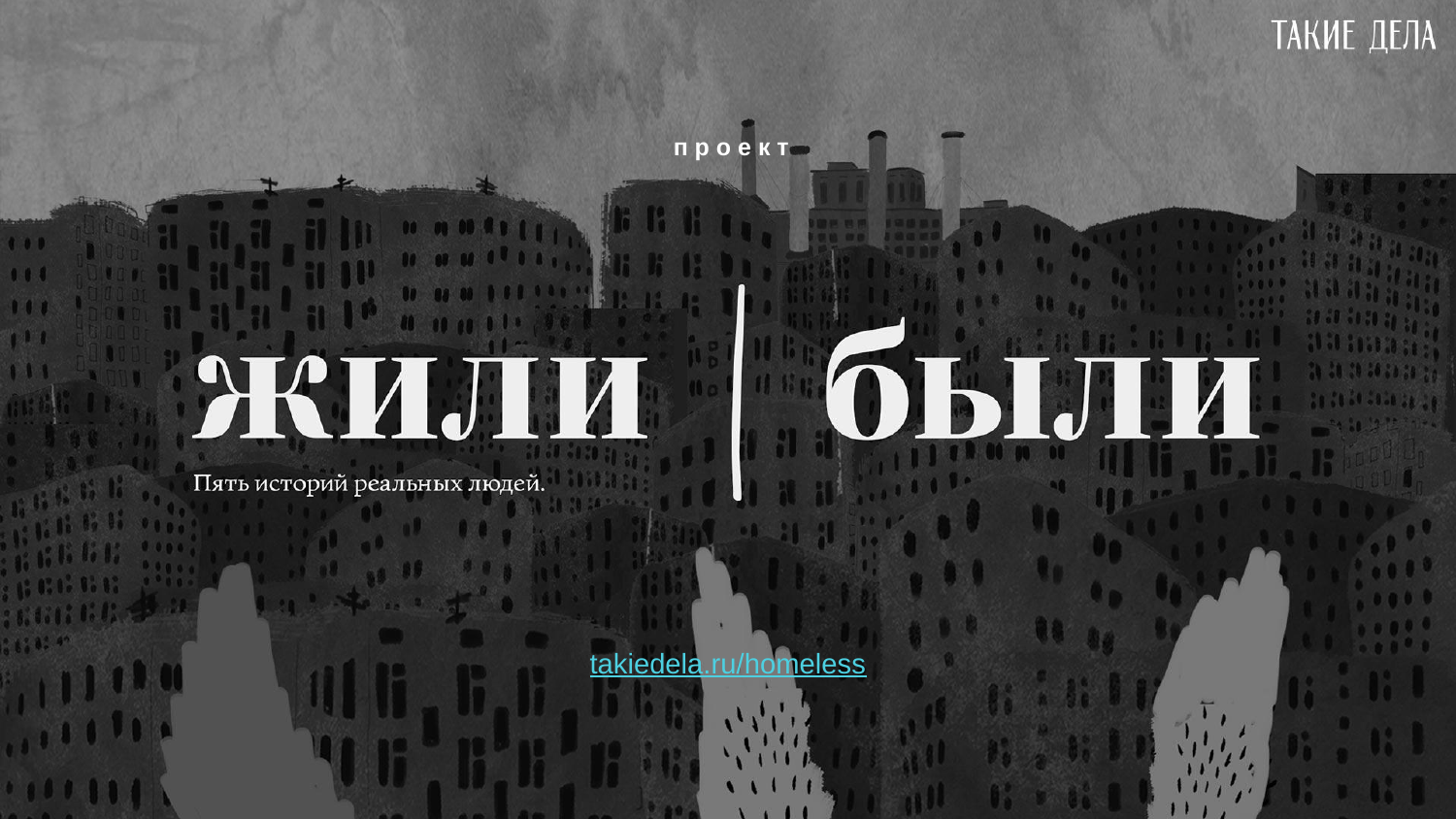

# п р о е к т
takiedela.ru/homeless